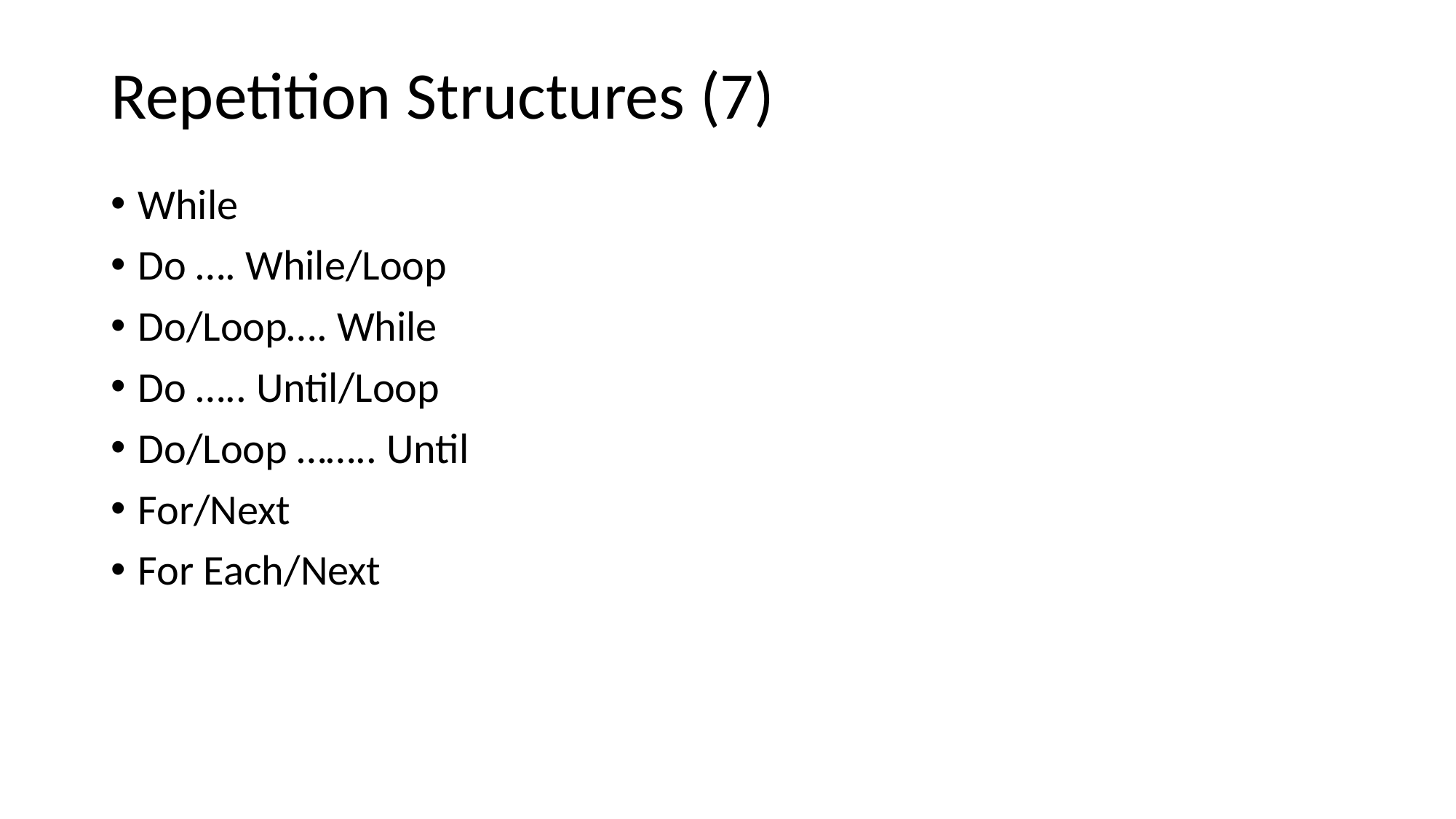

Repetition Structures (7)
While
Do …. While/Loop
Do/Loop…. While
Do ….. Until/Loop
Do/Loop …….. Until
For/Next
For Each/Next